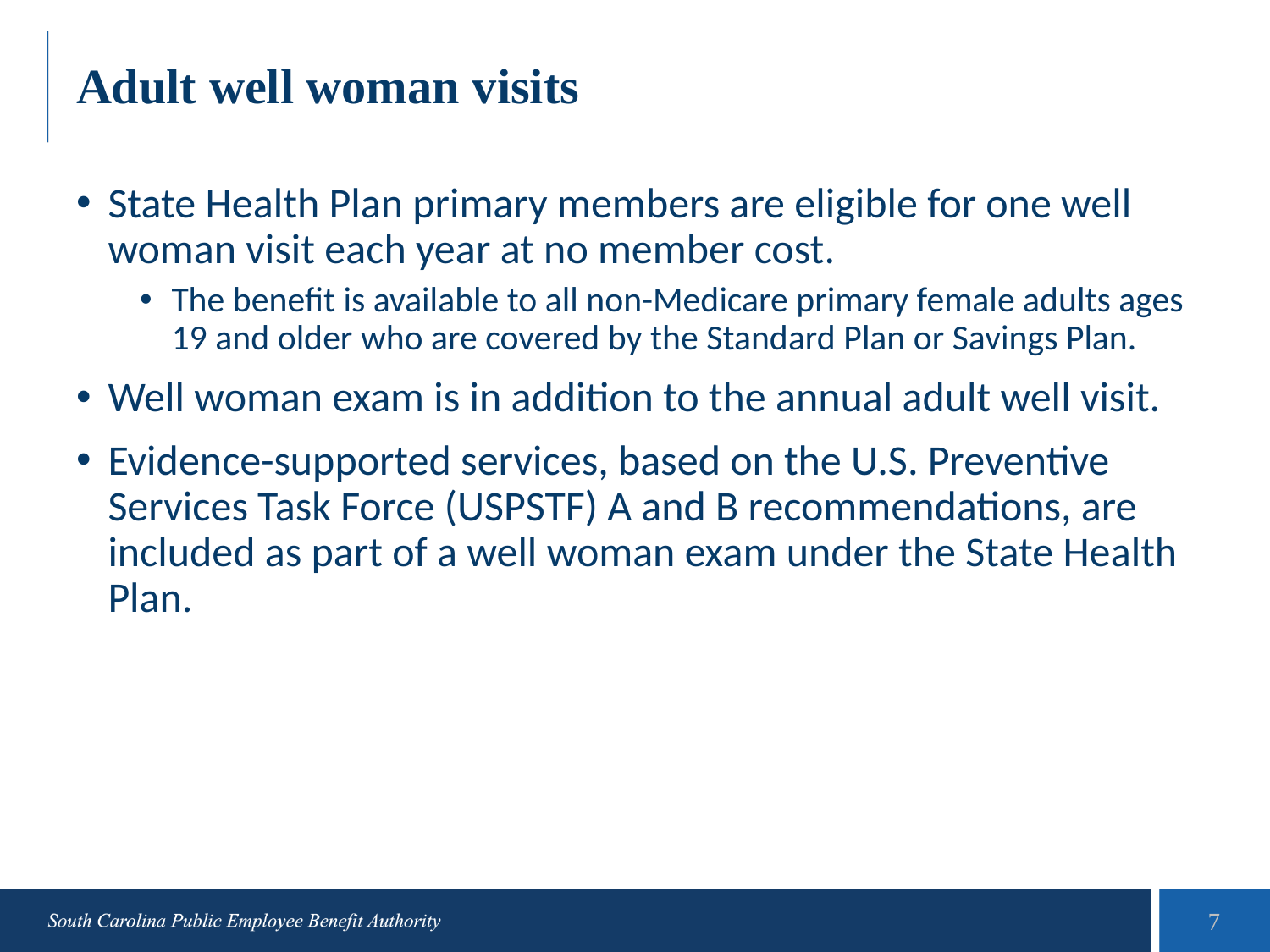

# Adult well woman visits
State Health Plan primary members are eligible for one well woman visit each year at no member cost.
The benefit is available to all non-Medicare primary female adults ages 19 and older who are covered by the Standard Plan or Savings Plan.
Well woman exam is in addition to the annual adult well visit.
Evidence-supported services, based on the U.S. Preventive Services Task Force (USPSTF) A and B recommendations, are included as part of a well woman exam under the State Health Plan.

7